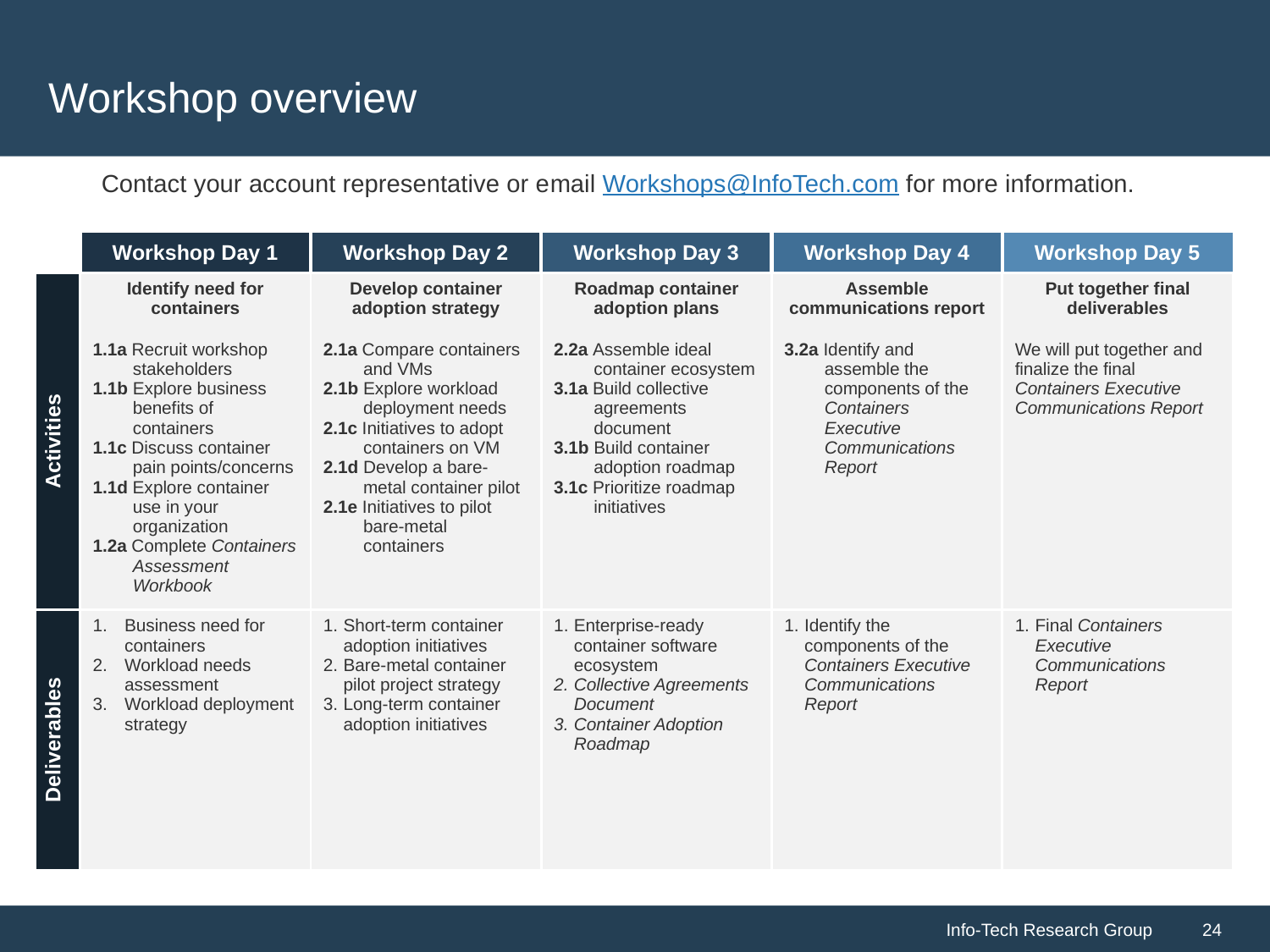

# Workshop overview
Contact your account representative or email Workshops@InfoTech.com for more information.
|  | Workshop Day 1 | Workshop Day 2 | Workshop Day 3 | Workshop Day 4 | Workshop Day 5 |
| --- | --- | --- | --- | --- | --- |
| Activities | Identify need for containers 1.1a Recruit workshop stakeholders 1.1b Explore business benefits of containers 1.1c Discuss container pain points/concerns 1.1d Explore container use in your organization 1.2a Complete Containers Assessment Workbook | Develop container adoption strategy 2.1a Compare containers and VMs 2.1b Explore workload deployment needs 2.1c Initiatives to adopt containers on VM 2.1d Develop a bare-metal container pilot 2.1e Initiatives to pilot bare-metal containers | Roadmap container adoption plans 2.2a Assemble ideal container ecosystem 3.1a Build collective agreements document 3.1b Build container adoption roadmap 3.1c Prioritize roadmap initiatives | Assemble communications report 3.2a Identify and assemble the components of the Containers Executive Communications Report | Put together final deliverables We will put together and finalize the final Containers Executive Communications Report |
| Deliverables | Business need for containers Workload needs assessment Workload deployment strategy | Short-term container adoption initiatives Bare-metal container pilot project strategy Long-term container adoption initiatives | Enterprise-ready container software ecosystem Collective Agreements Document Container Adoption Roadmap | Identify the components of the Containers Executive Communications Report | Final Containers Executive Communications Report |